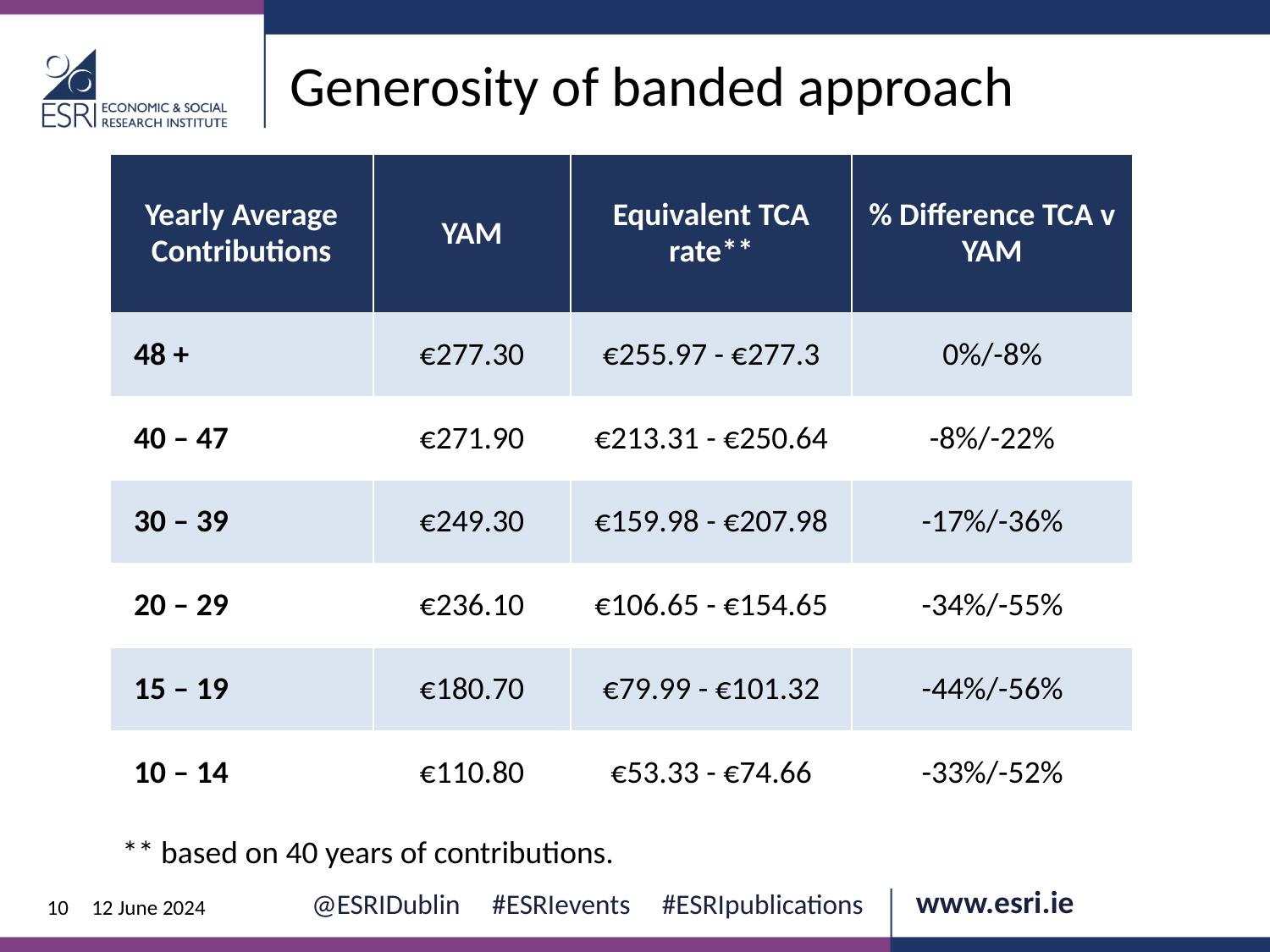

Generosity of banded approach

| Yearly Average Contributions | YAM | Equivalent TCA rate\*\* | % Difference TCA v YAM |
| --- | --- | --- | --- |
| 48 + | €277.30 | €255.97 - €277.3 | 0%/-8% |
| 40 – 47 | €271.90 | €213.31 - €250.64 | -8%/-22% |
| 30 – 39 | €249.30 | €159.98 - €207.98 | -17%/-36% |
| 20 – 29 | €236.10 | €106.65 - €154.65 | -34%/-55% |
| 15 – 19 | €180.70 | €79.99 - €101.32 | -44%/-56% |
| 10 – 14 | €110.80 | €53.33 - €74.66 | -33%/-52% |
** based on 40 years of contributions.
10
12 June 2024